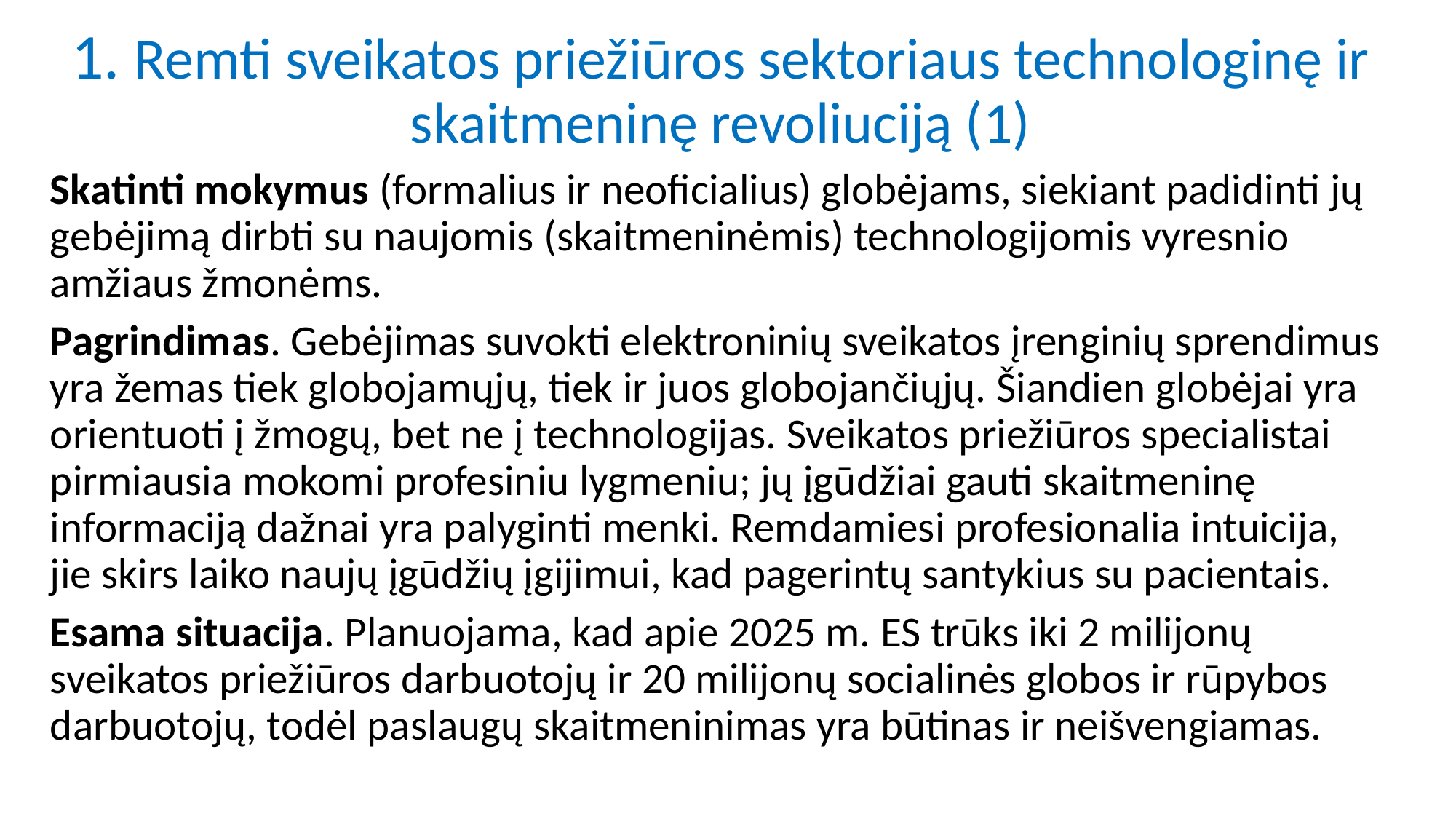

# 1. Remti sveikatos priežiūros sektoriaus technologinę ir skaitmeninę revoliuciją (1)
Skatinti mokymus (formalius ir neoficialius) globėjams, siekiant padidinti jų gebėjimą dirbti su naujomis (skaitmeninėmis) technologijomis vyresnio amžiaus žmonėms.
Pagrindimas. Gebėjimas suvokti elektroninių sveikatos įrenginių sprendimus yra žemas tiek globojamųjų, tiek ir juos globojančiųjų. Šiandien globėjai yra orientuoti į žmogų, bet ne į technologijas. Sveikatos priežiūros specialistai pirmiausia mokomi profesiniu lygmeniu; jų įgūdžiai gauti skaitmeninę informaciją dažnai yra palyginti menki. Remdamiesi profesionalia intuicija, jie skirs laiko naujų įgūdžių įgijimui, kad pagerintų santykius su pacientais.
Esama situacija. Planuojama, kad apie 2025 m. ES trūks iki 2 milijonų sveikatos priežiūros darbuotojų ir 20 milijonų socialinės globos ir rūpybos darbuotojų, todėl paslaugų skaitmeninimas yra būtinas ir neišvengiamas.